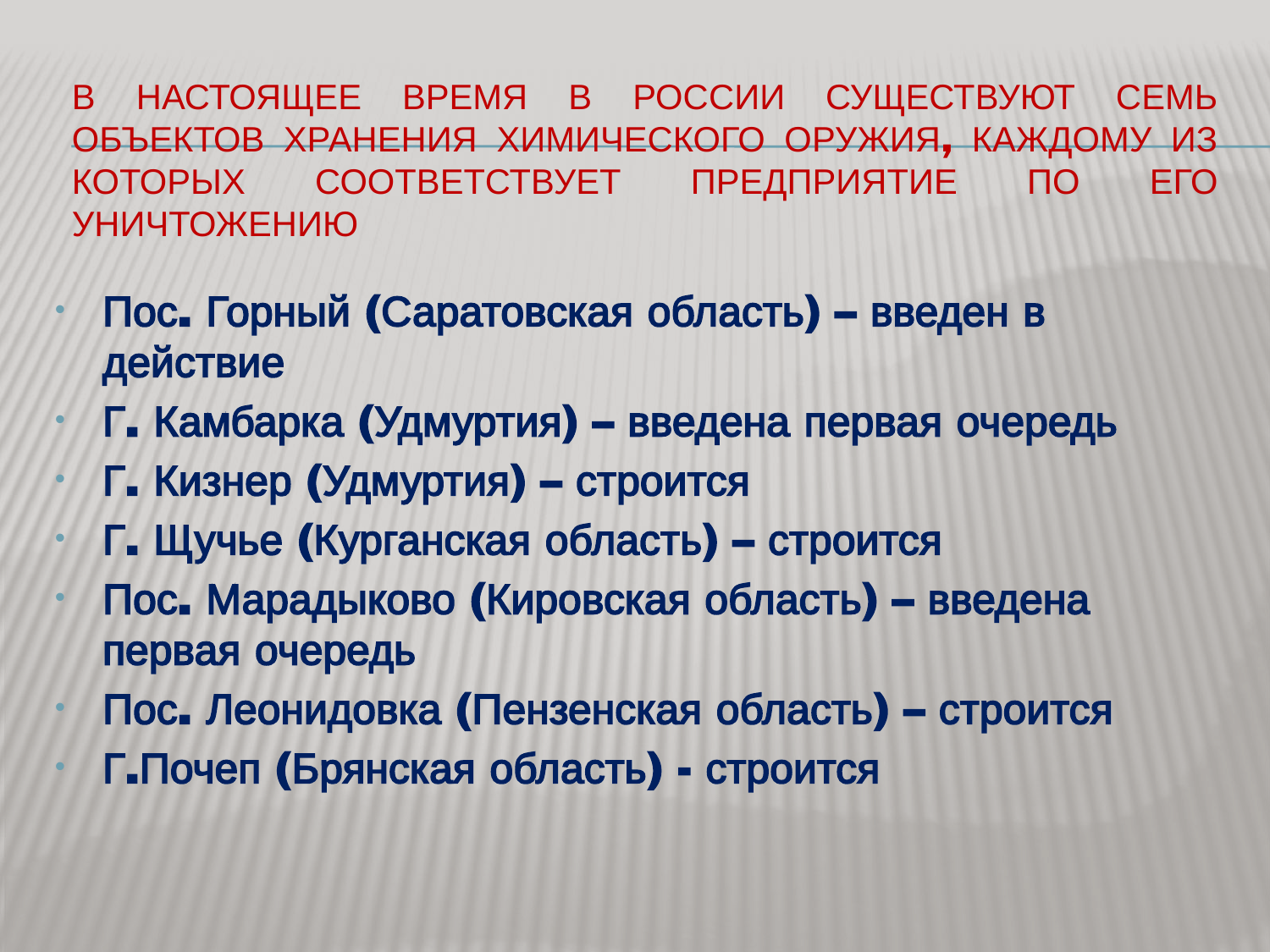

# В настоящее время в России существуют семь объектов хранения химического оружия, каждому из которых соответствует предприятие по его уничтожению
Пос. Горный (Саратовская область) – введен в действие
Г. Камбарка (Удмуртия) – введена первая очередь
Г. Кизнер (Удмуртия) – строится
Г. Щучье (Курганская область) – строится
Пос. Марадыково (Кировская область) – введена первая очередь
Пос. Леонидовка (Пензенская область) – строится
Г.Почеп (Брянская область) - строится